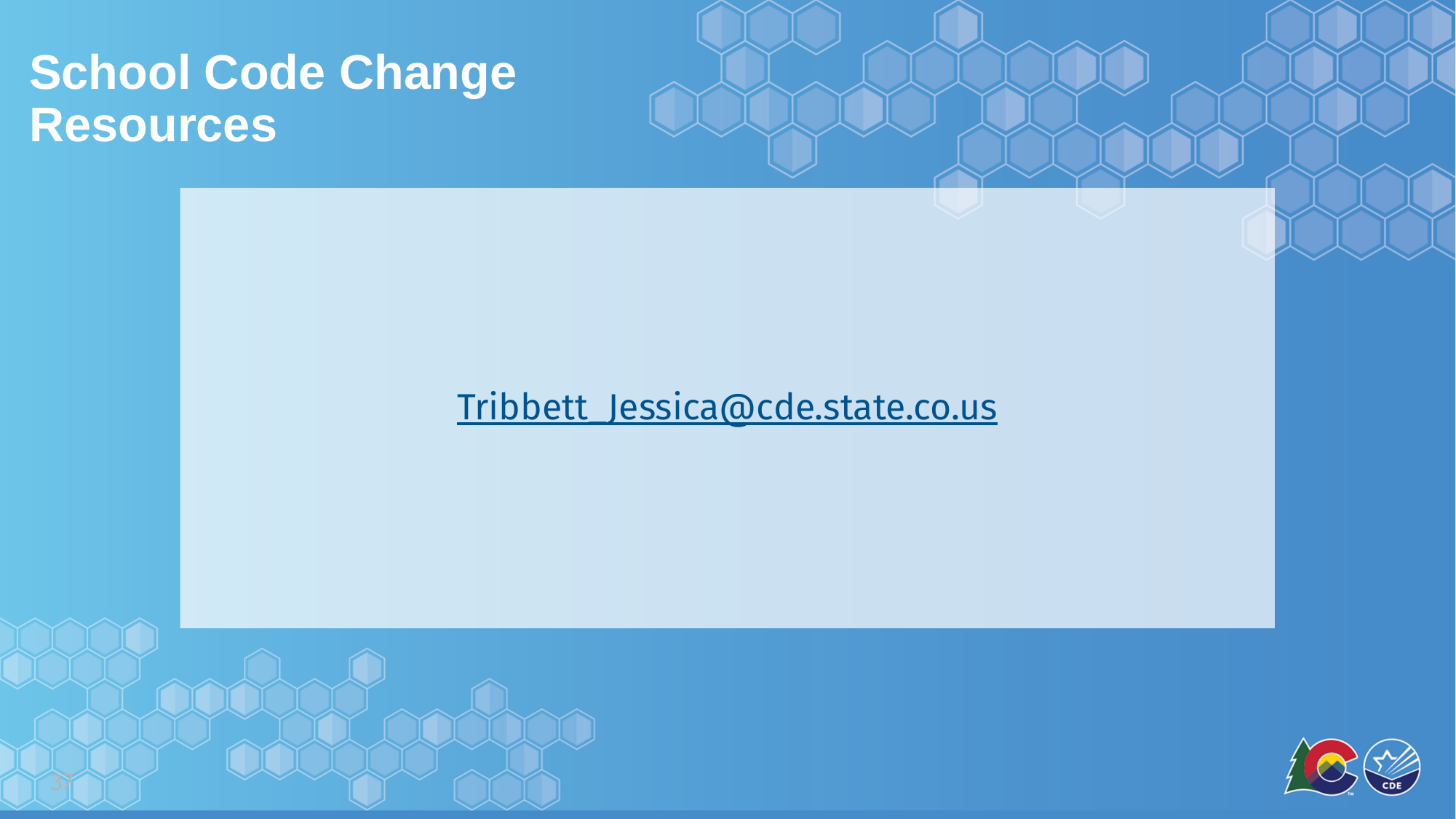

# School Code Change Resources
Tribbett_Jessica@cde.state.co.us
37